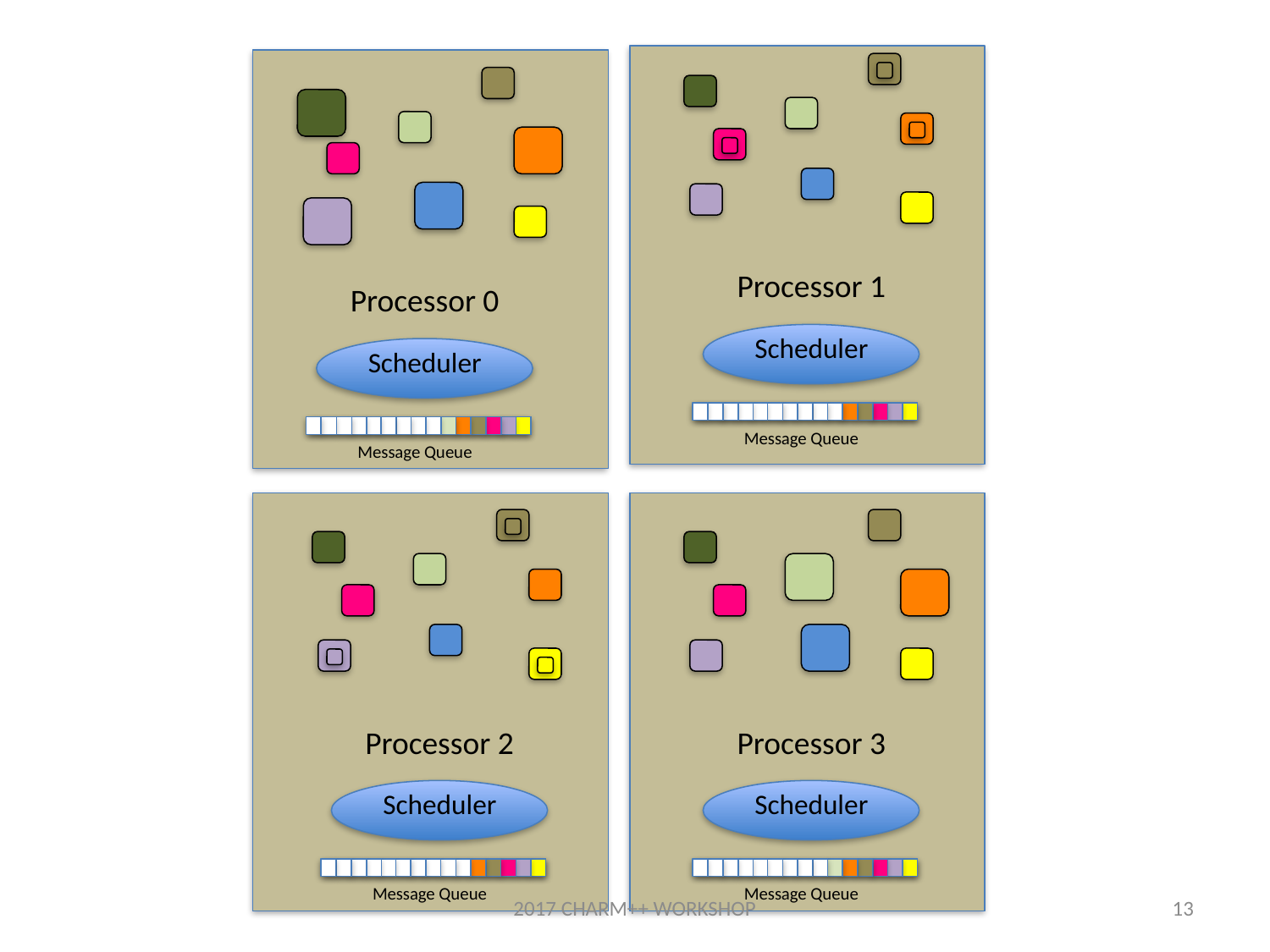

Processor 1
Processor 0
Scheduler

Scheduler

Message Queue
Message Queue

Processor 2
Processor 3
Scheduler

Scheduler

Message Queue
Message Queue
2017 CHARM++ WORKSHOP
13